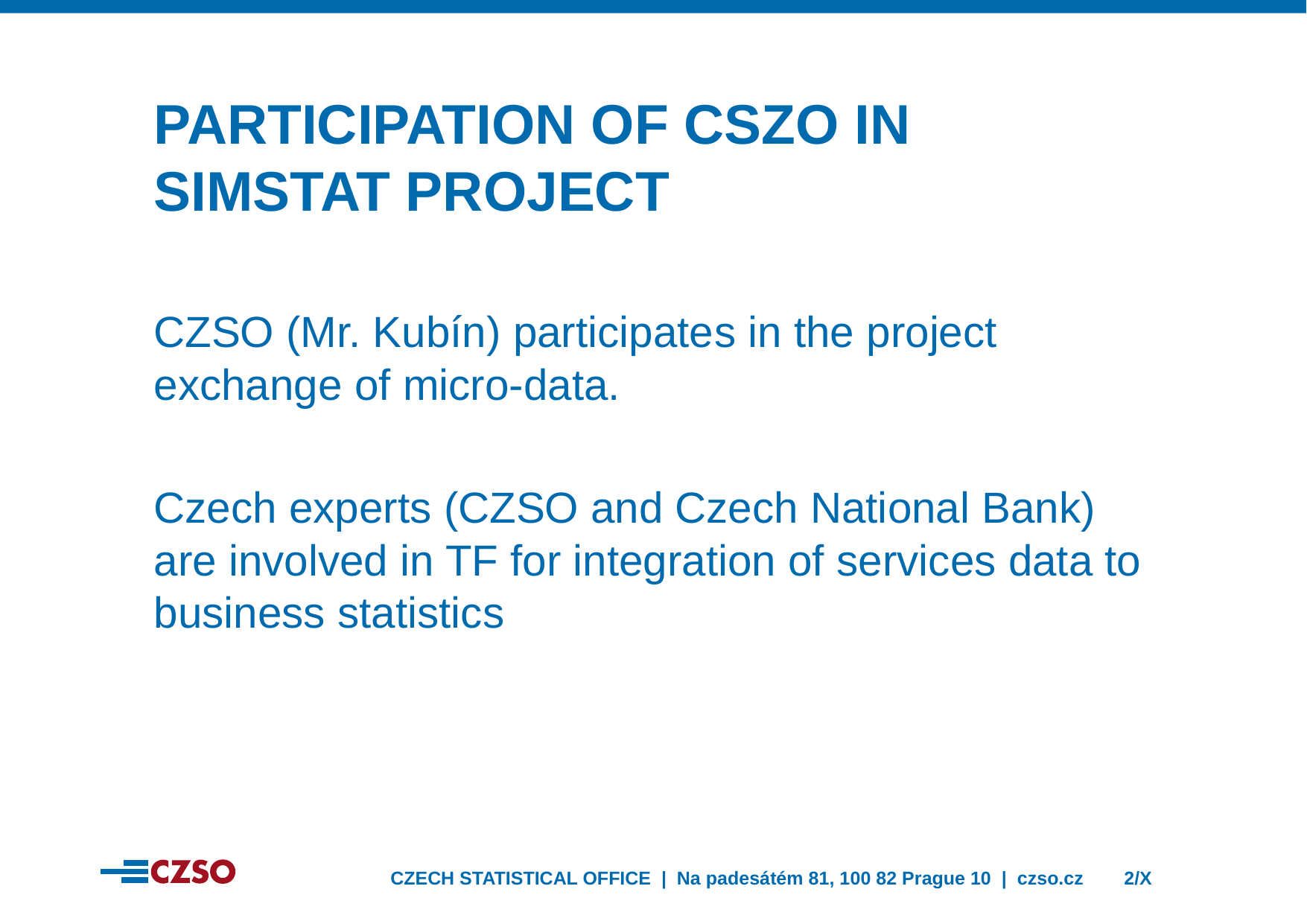

Participation OF CSZO in simstat project

CZSO (Mr. Kubín) participates in the project  exchange of micro-data.

Czech experts (CZSO and Czech National Bank) are involved in TF for integration of services data to business statistics